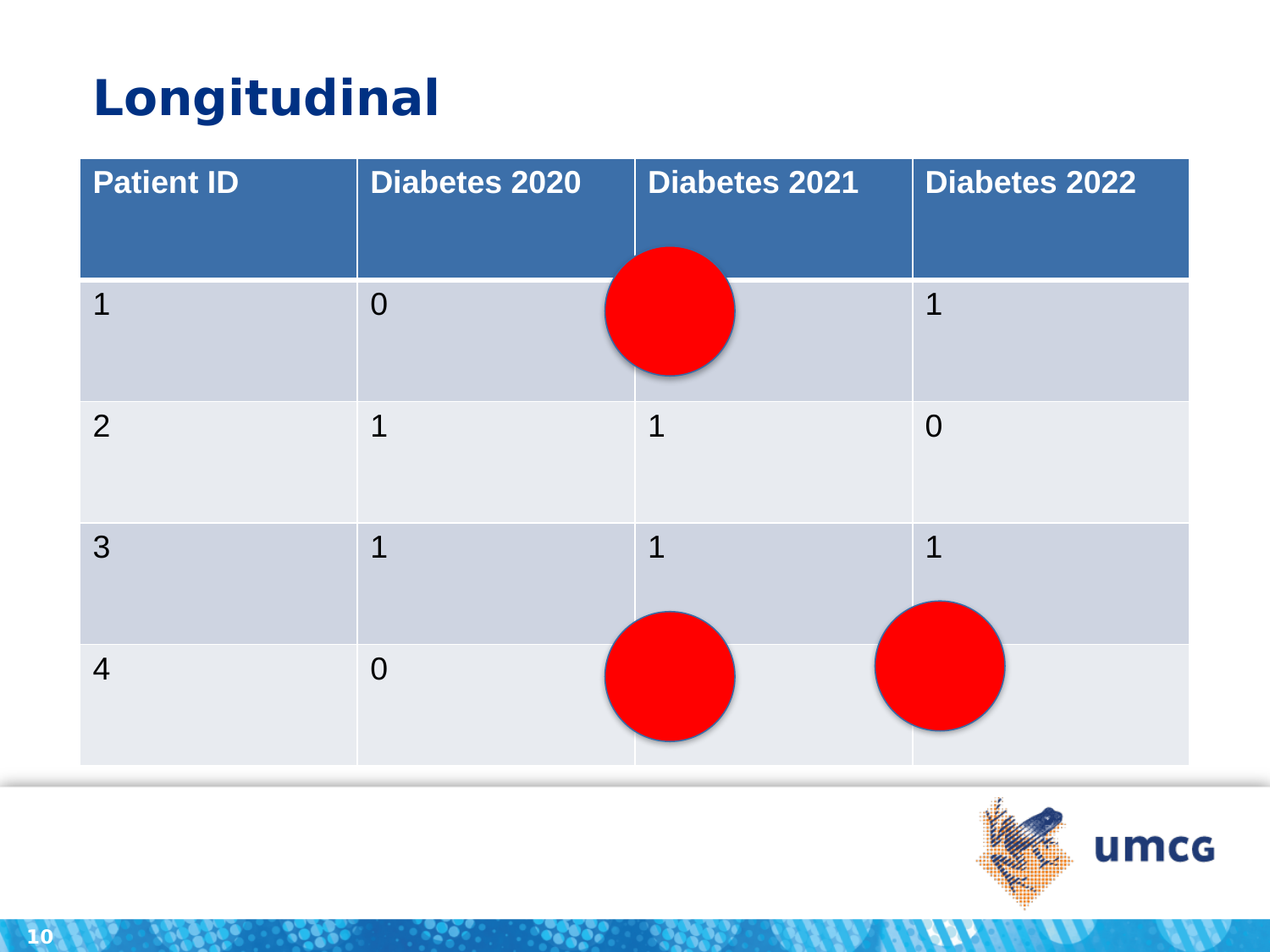

# Longitudinal
| Patient ID | Diabetes 2020 | Diabetes 2021 | Diabetes 2022 |
| --- | --- | --- | --- |
| 1 | 0 | $9 | 1 |
| 2 | 1 | 1 | 0 |
| 3 | 1 | 1 | 1 |
| 4 | 0 | 0 | - |

10